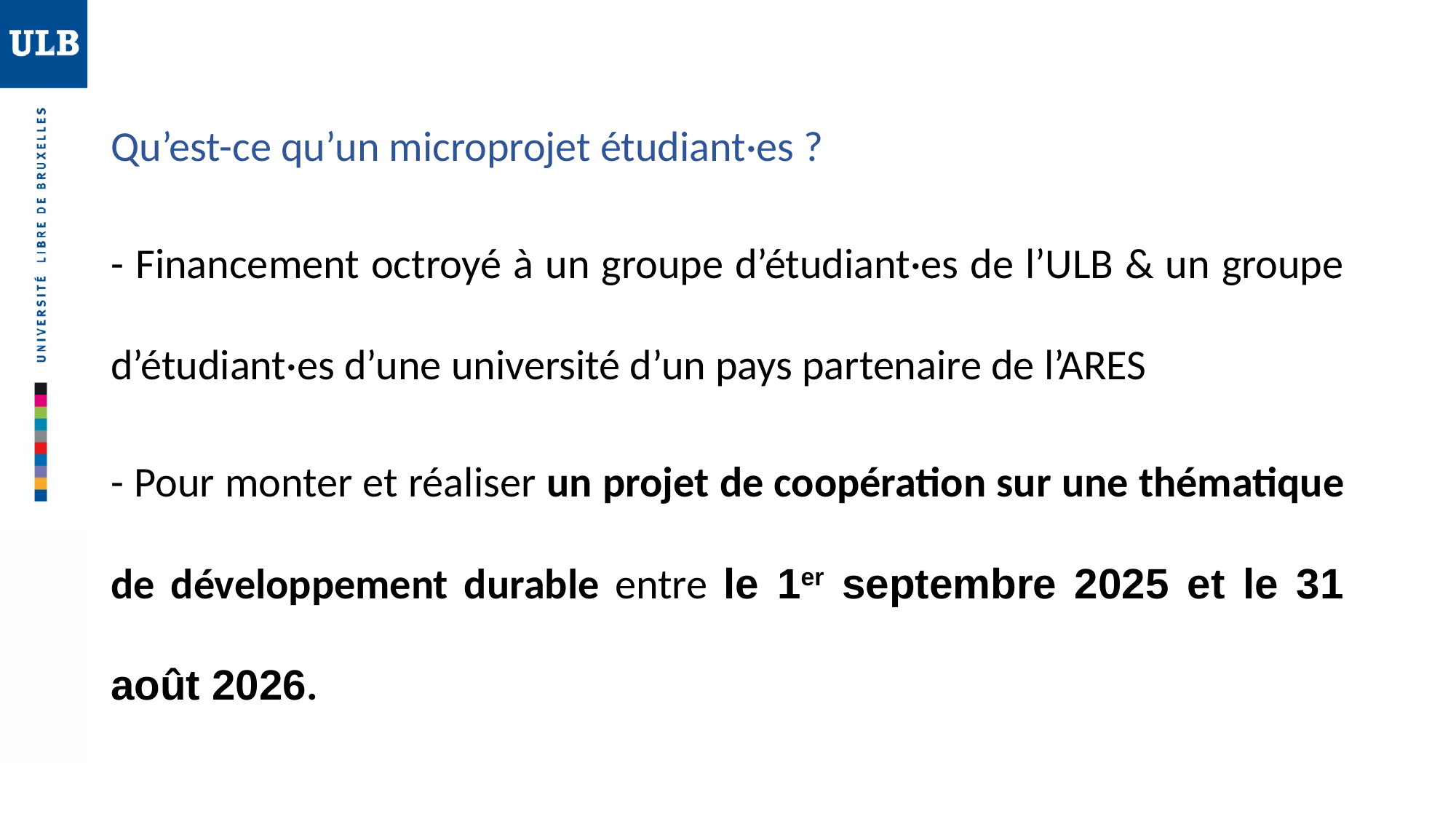

#
Qu’est-ce qu’un microprojet étudiant·es ?
- Financement octroyé à un groupe d’étudiant·es de l’ULB & un groupe d’étudiant·es d’une université d’un pays partenaire de l’ARES
- Pour monter et réaliser un projet de coopération sur une thématique de développement durable entre le 1er septembre 2025 et le 31 août 2026.